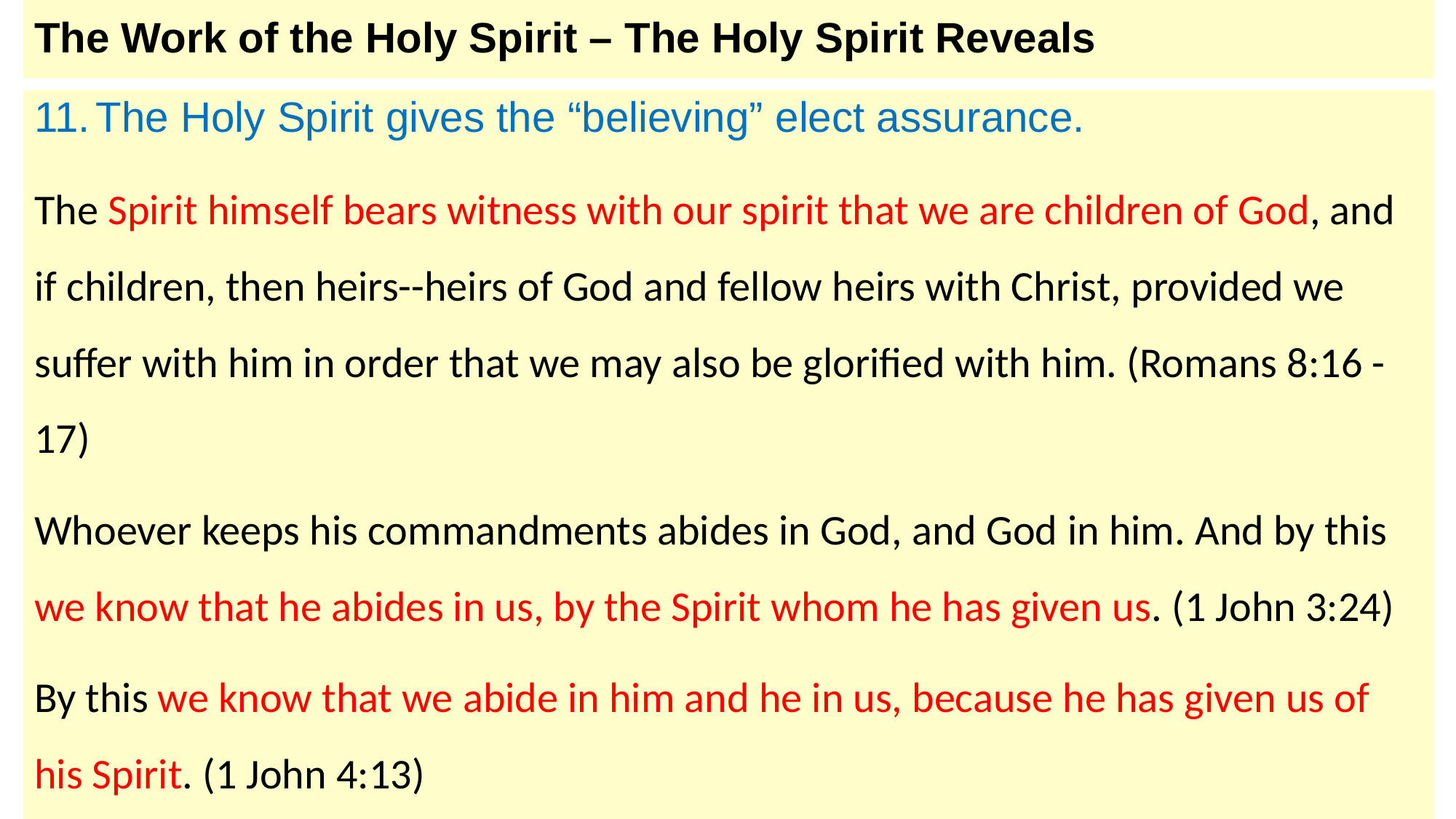

# The Work of the Holy Spirit – The Holy Spirit Reveals
The Holy Spirit gives the “believing” elect assurance.
The Spirit himself bears witness with our spirit that we are children of God, and if children, then heirs--heirs of God and fellow heirs with Christ, provided we suffer with him in order that we may also be glorified with him. (Romans 8:16 -17)
Whoever keeps his commandments abides in God, and God in him. And by this we know that he abides in us, by the Spirit whom he has given us. (1 John 3:24)
By this we know that we abide in him and he in us, because he has given us of his Spirit. (1 John 4:13)